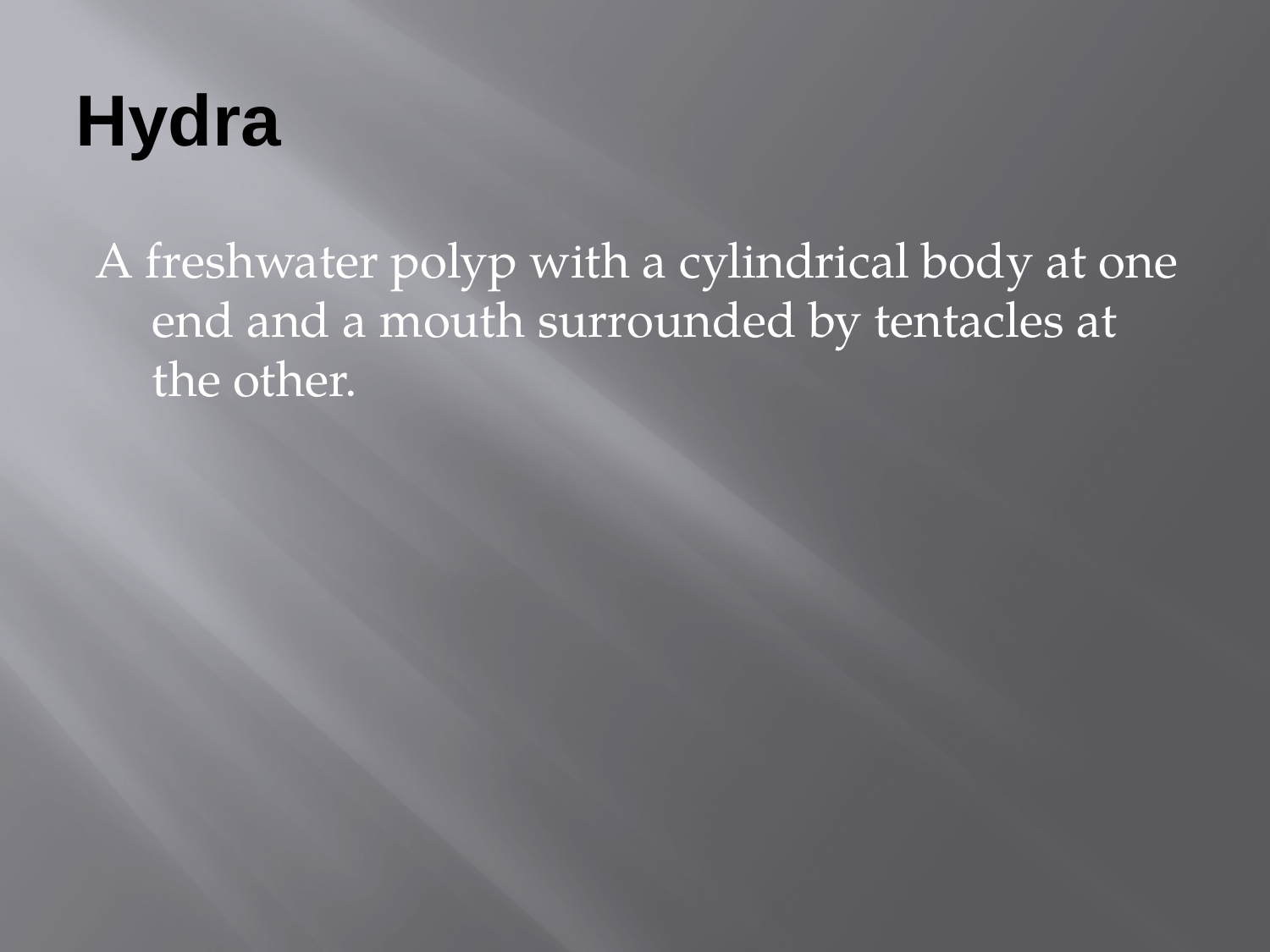

# Hydra
A freshwater polyp with a cylindrical body at one end and a mouth surrounded by tentacles at the other.